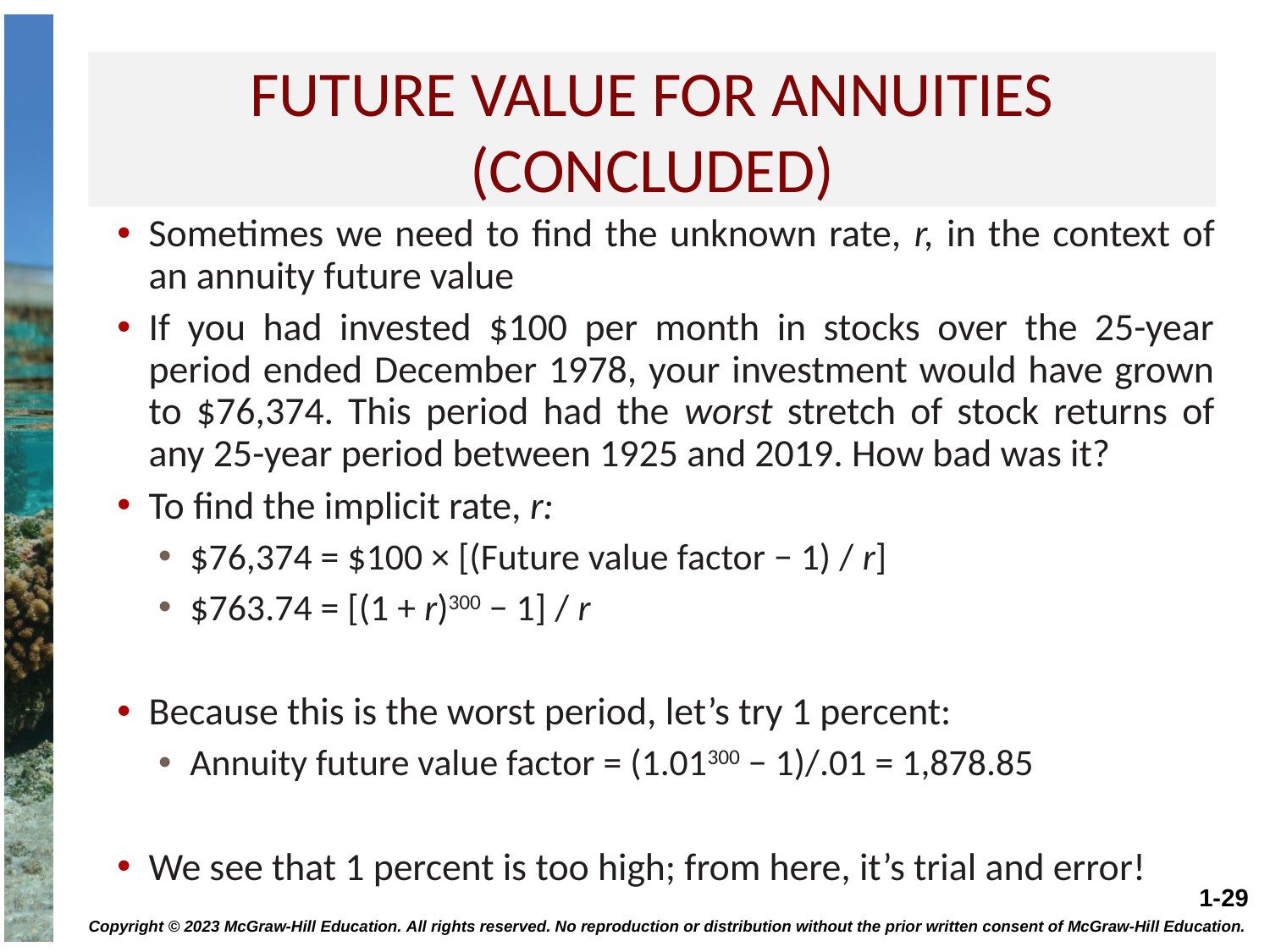

# Future value for annuities (CONCLUDED)
Sometimes we need to find the unknown rate, r, in the context of an annuity future value
If you had invested $100 per month in stocks over the 25-year period ended December 1978, your investment would have grown to $76,374. This period had the worst stretch of stock returns of any 25-year period between 1925 and 2019. How bad was it?
To find the implicit rate, r:
$76,374 = $100 × [(Future value factor − 1) / r]
$763.74 = [(1 + r)300 − 1] / r

Because this is the worst period, let’s try 1 percent:
Annuity future value factor = (1.01300 − 1)/.01 = 1,878.85

We see that 1 percent is too high; from here, it’s trial and error!
Copyright © 2023 McGraw-Hill Education. All rights reserved. No reproduction or distribution without the prior written consent of McGraw-Hill Education.